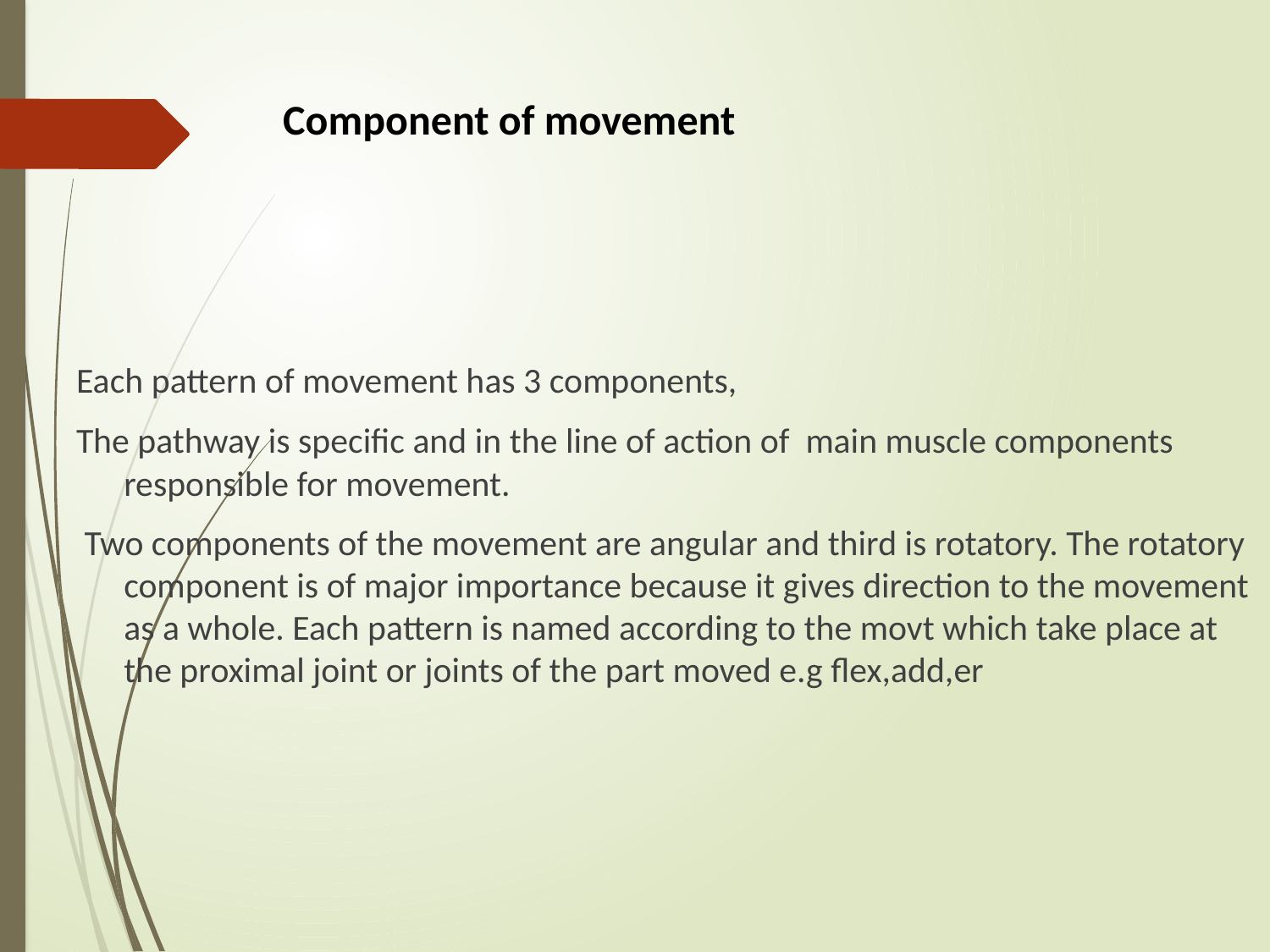

# Component of movement

Each pattern of movement has 3 components,
The pathway is specific and in the line of action of  main muscle components responsible for movement.
 Two components of the movement are angular and third is rotatory. The rotatory component is of major importance because it gives direction to the movement as a whole. Each pattern is named according to the movt which take place at the proximal joint or joints of the part moved e.g flex,add,er